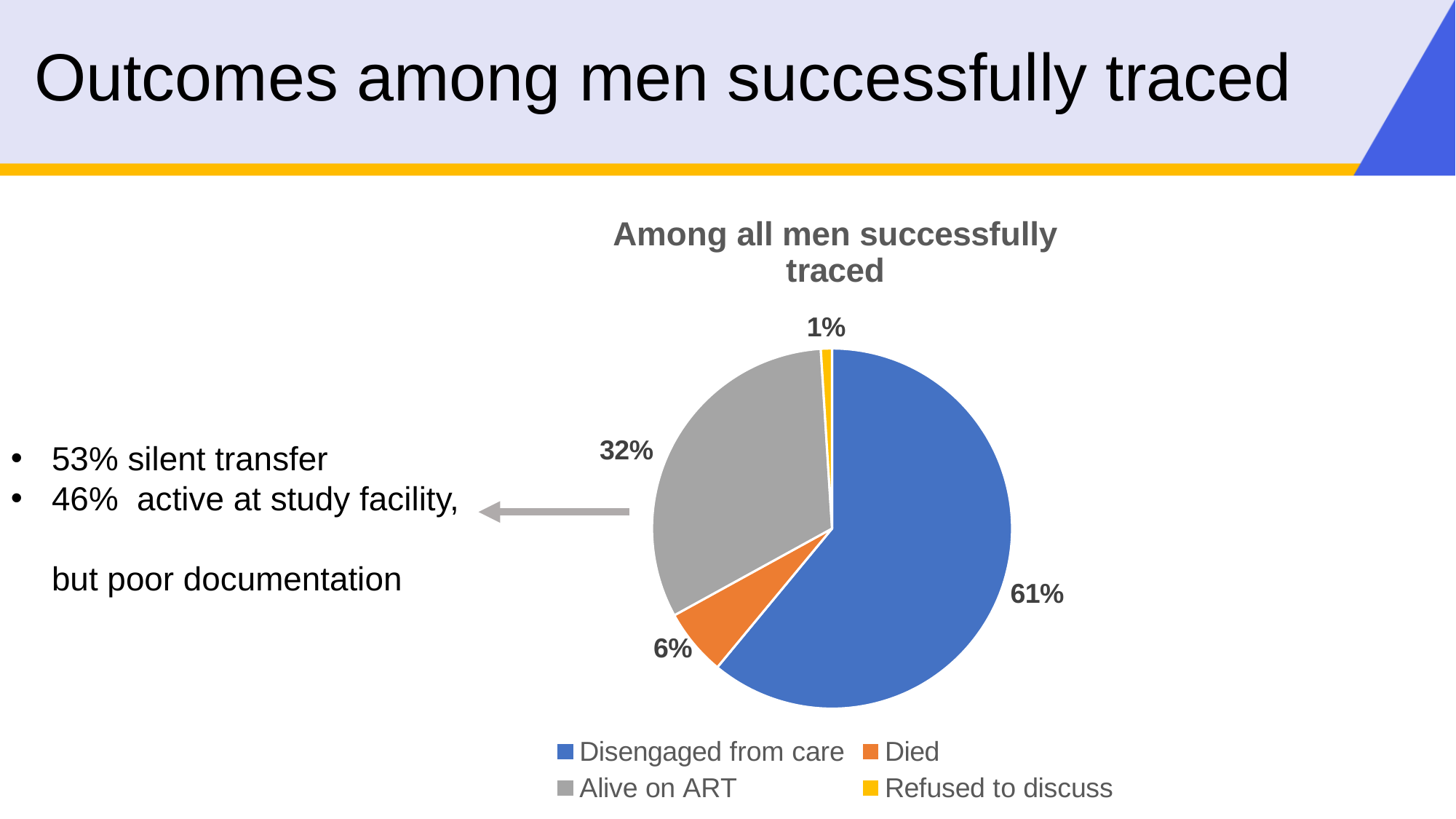

# Outcomes among men successfully traced

### Chart: Among all men successfully traced

| Category | Total |
|---|---|
| Disengaged from care | 0.61 |
| Died | 0.06 |
| Alive on ART | 0.32 |
| Refused to discuss | 0.01 |
53% silent transfer
46%  active at study facility,
but poor documentation